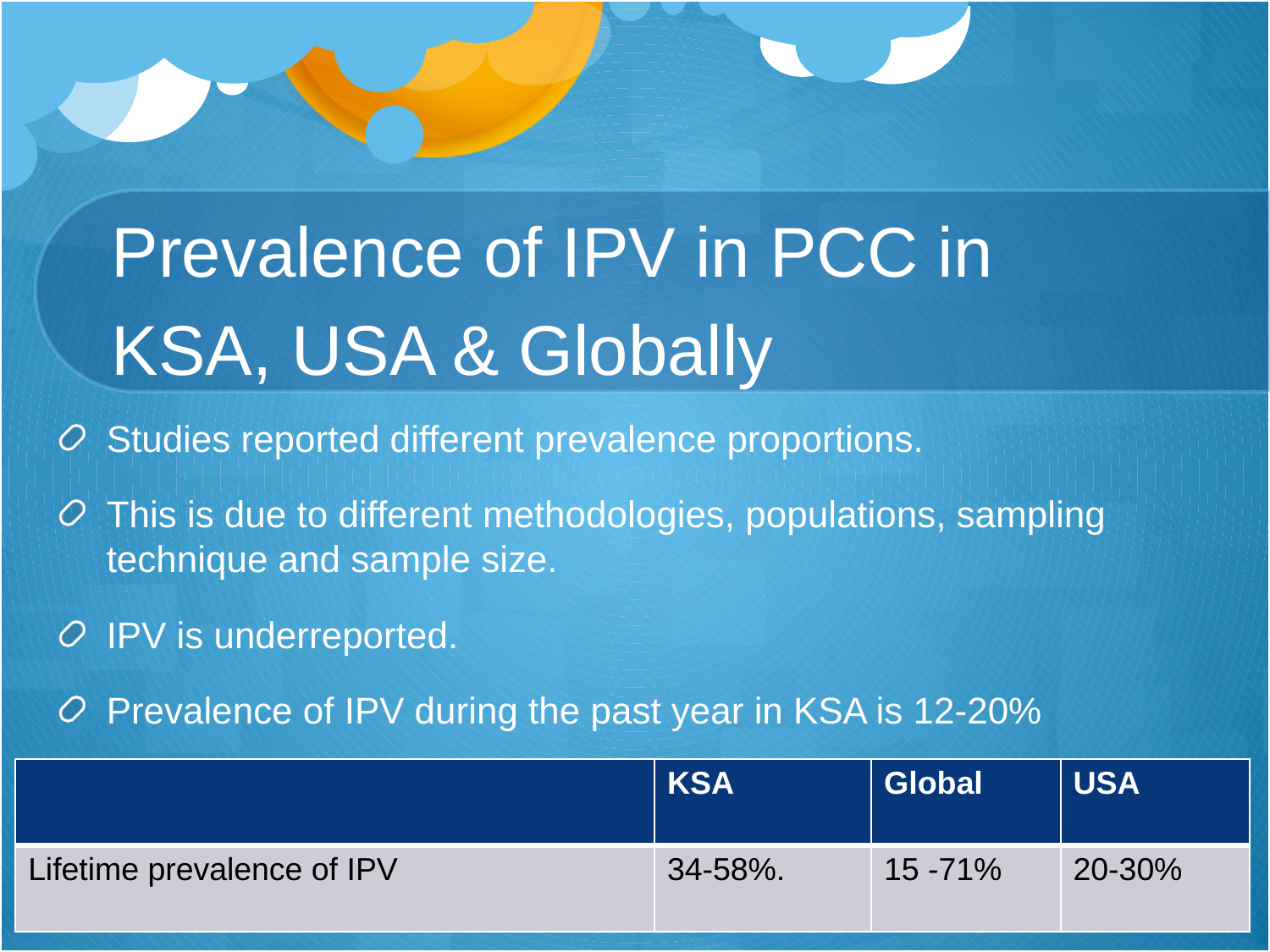

# Prevalence of IPV in PCC in KSA, USA & Globally
Studies reported different prevalence proportions.
This is due to different methodologies, populations, sampling technique and sample size.
IPV is underreported.
Prevalence of IPV during the past year in KSA is 12-20%

|  | KSA | Global | USA |
| --- | --- | --- | --- |
| Lifetime prevalence of IPV | 34-58%. | 15 -71% | 20-30% |